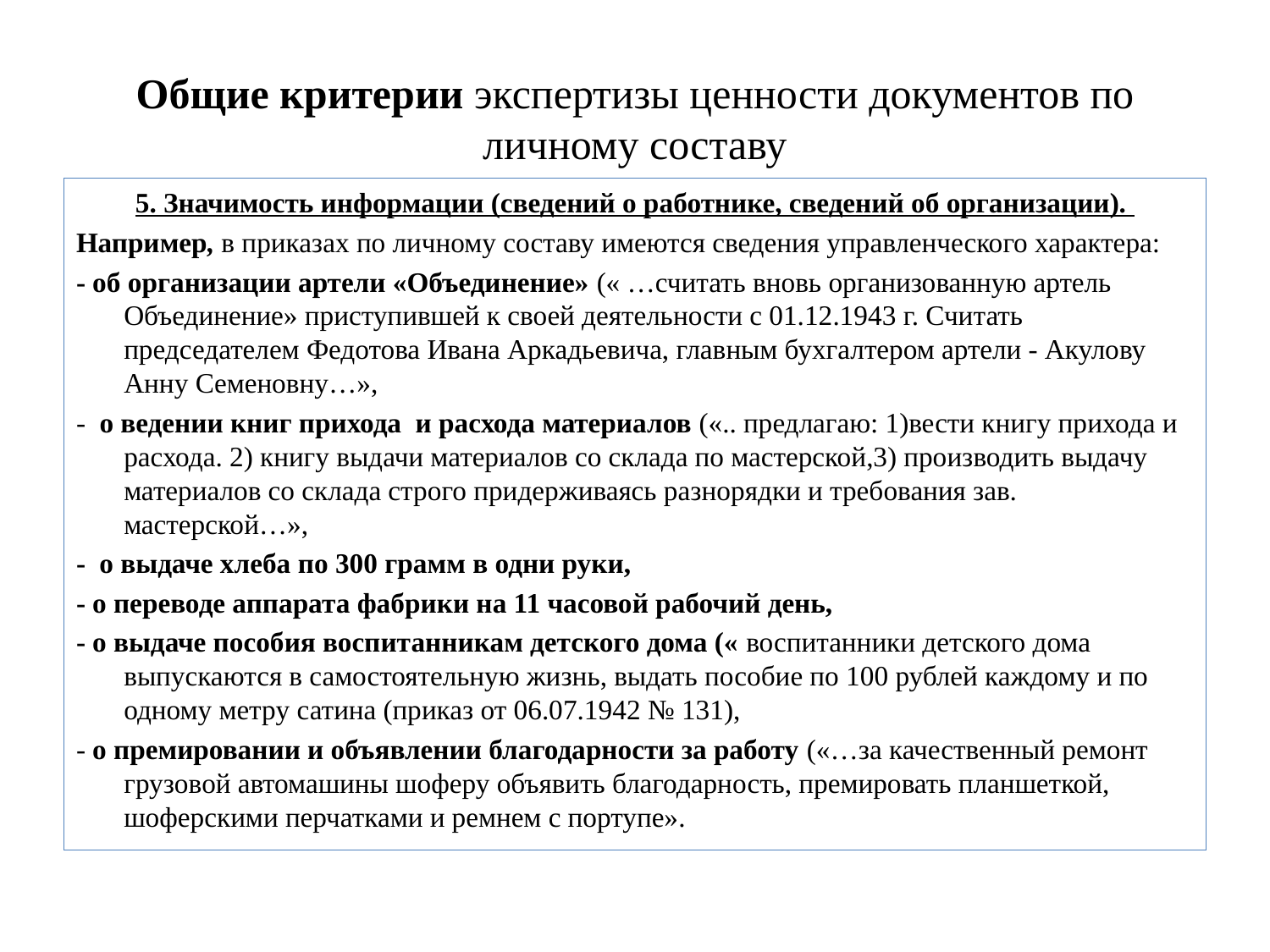

# Общие критерии экспертизы ценности документов по личному составу
5. Значимость информации (сведений о работнике, сведений об организации).
Например, в приказах по личному составу имеются сведения управленческого характера:
- об организации артели «Объединение» (« …считать вновь организованную артель Объединение» приступившей к своей деятельности с 01.12.1943 г. Считать председателем Федотова Ивана Аркадьевича, главным бухгалтером артели - Акулову Анну Семеновну…»,
-  о ведении книг прихода  и расхода материалов («.. предлагаю: 1)вести книгу прихода и расхода. 2) книгу выдачи материалов со склада по мастерской,3) производить выдачу материалов со склада строго придерживаясь разнорядки и требования зав. мастерской…»,
-  о выдаче хлеба по 300 грамм в одни руки,
- о переводе аппарата фабрики на 11 часовой рабочий день,
- о выдаче пособия воспитанникам детского дома (« воспитанники детского дома выпускаются в самостоятельную жизнь, выдать пособие по 100 рублей каждому и по одному метру сатина (приказ от 06.07.1942 № 131),
- о премировании и объявлении благодарности за работу («…за качественный ремонт грузовой автомашины шоферу объявить благодарность, премировать планшеткой, шоферскими перчатками и ремнем с портупе».